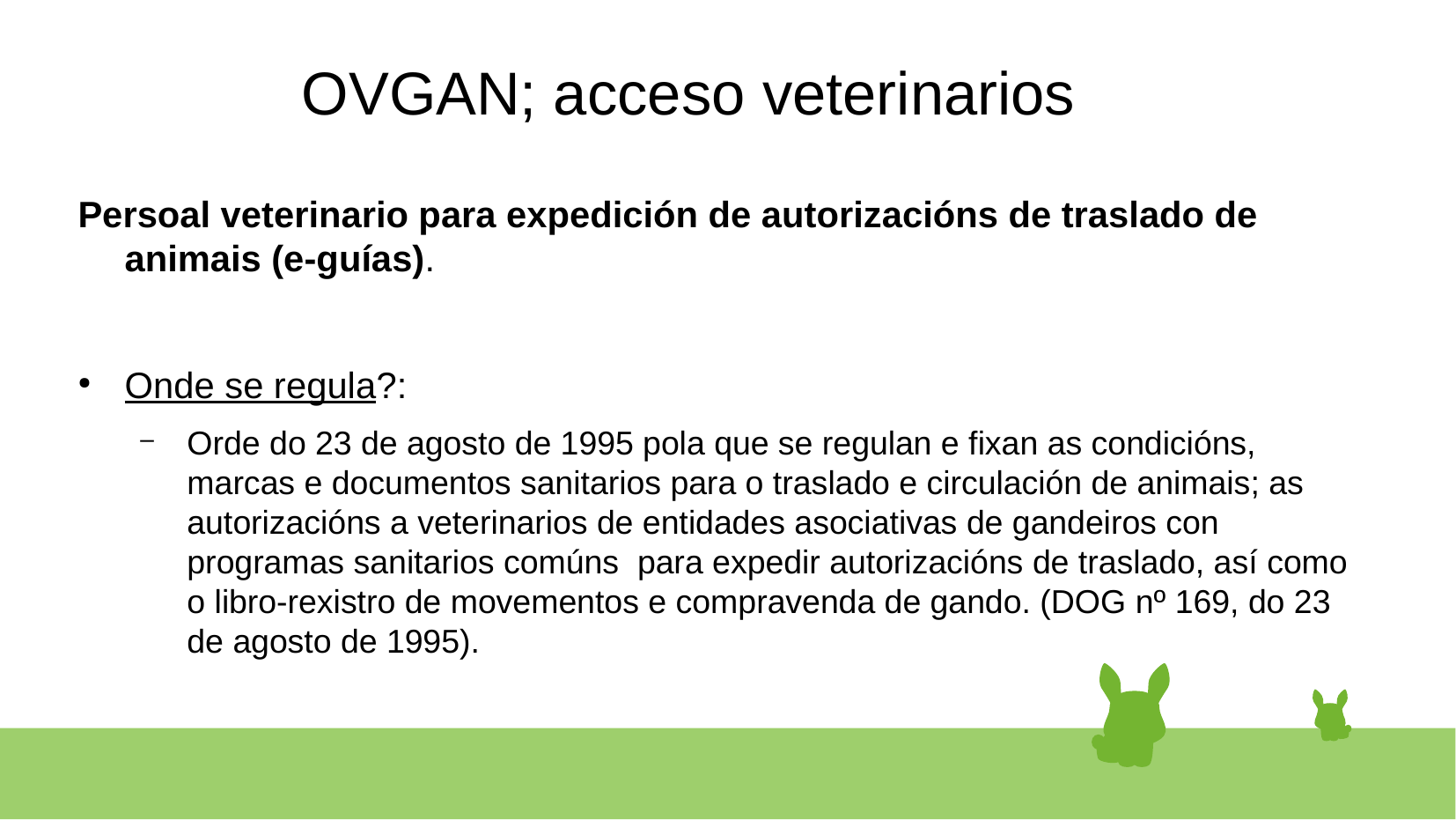

OVGAN; acceso veterinarios
Persoal veterinario para expedición de autorizacións de traslado de animais (e-guías).

Onde se regula?:
Orde do 23 de agosto de 1995 pola que se regulan e fixan as condicións, marcas e documentos sanitarios para o traslado e circulación de animais; as autorizacións a veterinarios de entidades asociativas de gandeiros con programas sanitarios comúns  para expedir autorizacións de traslado, así como o libro-rexistro de movementos e compravenda de gando. (DOG nº 169, do 23 de agosto de 1995).